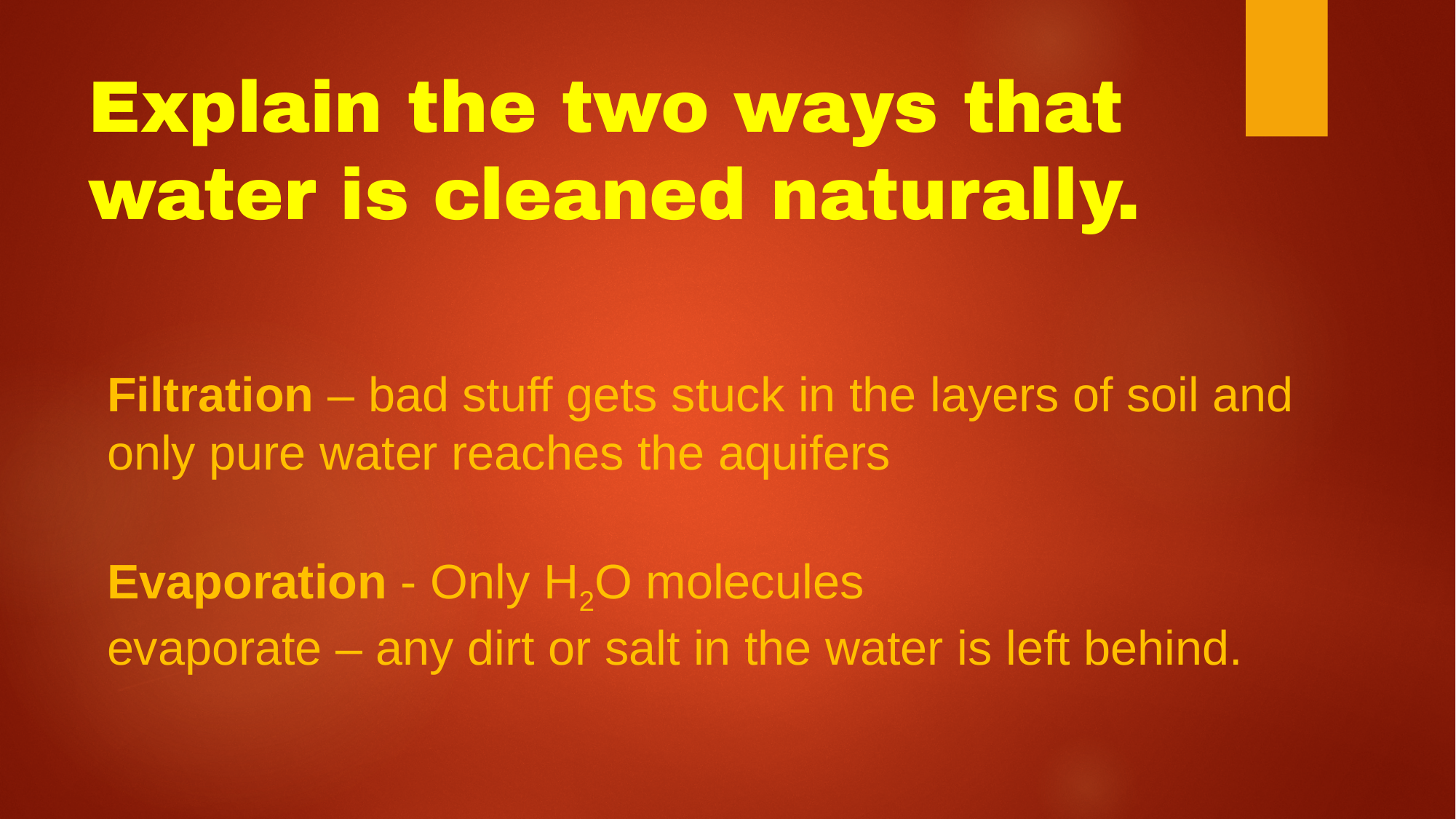

# Explain the two ways that water is cleaned naturally.
Filtration – bad stuff gets stuck in the layers of soil and
only pure water reaches the aquifers

Evaporation - Only H2O molecules
evaporate – any dirt or salt in the water is left behind.